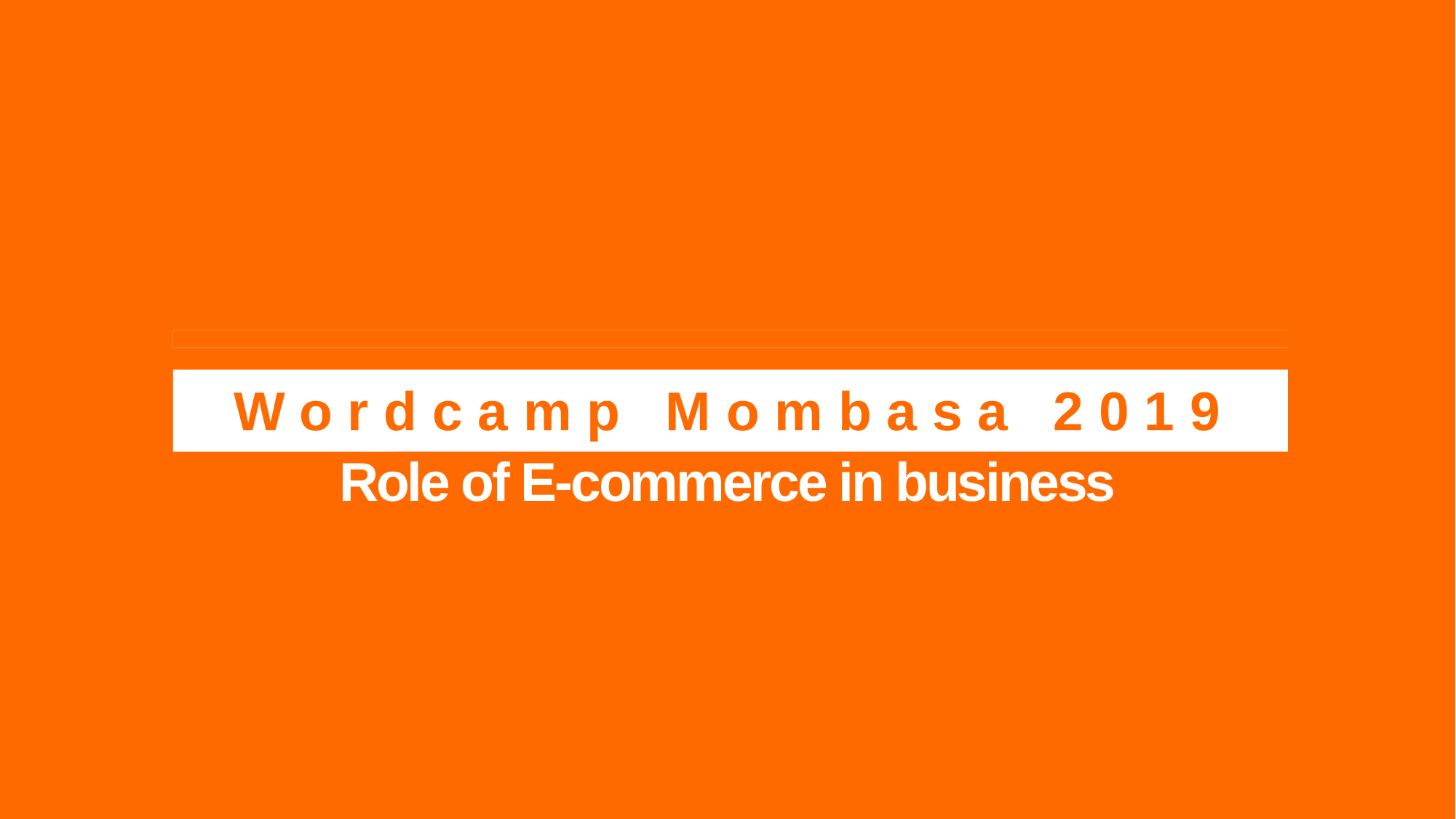

Wordcamp Mombasa 2019
Role of E-commerce in business